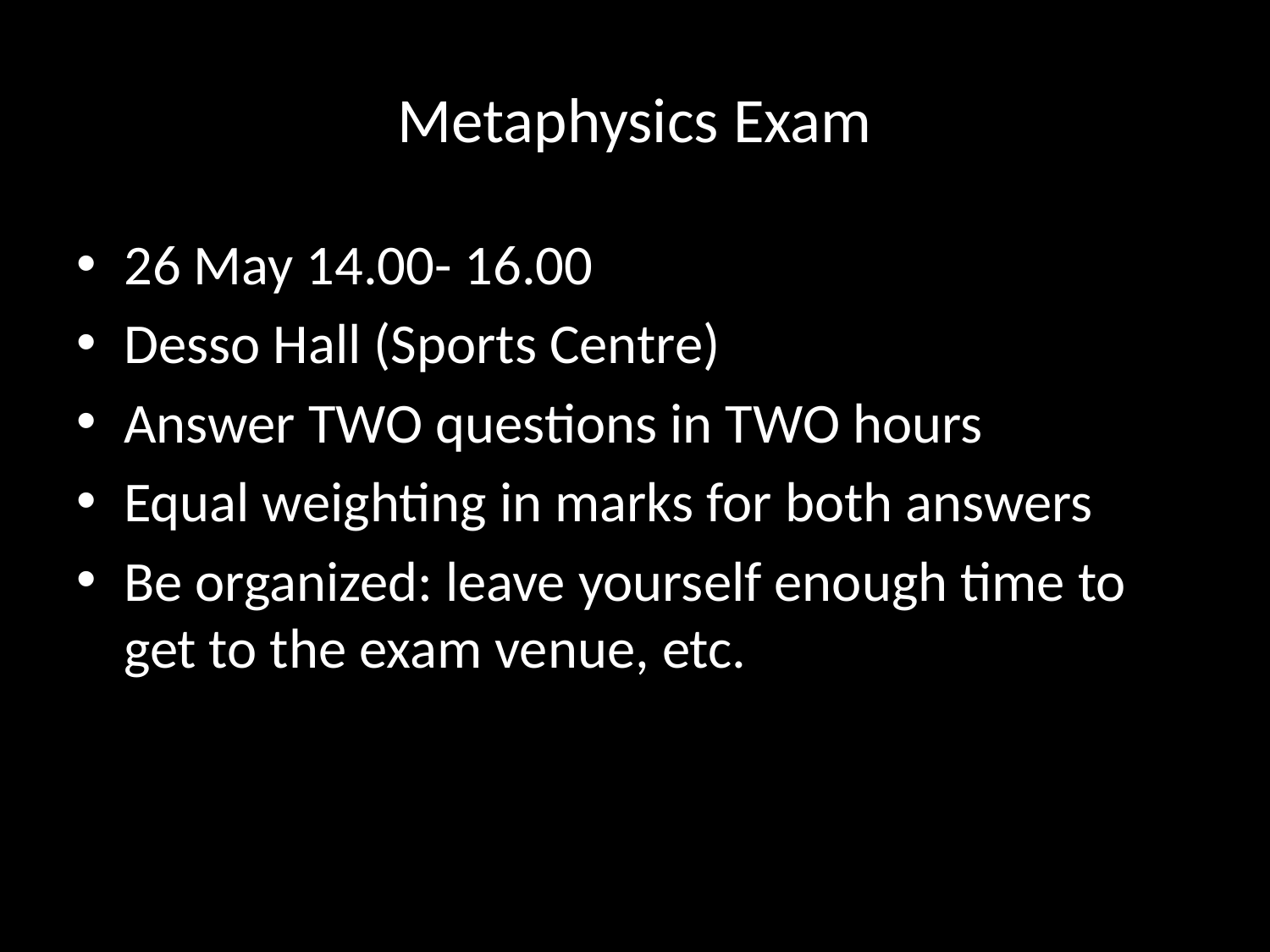

# Metaphysics Exam
26 May 14.00- 16.00
Desso Hall (Sports Centre)
Answer TWO questions in TWO hours
Equal weighting in marks for both answers
Be organized: leave yourself enough time to get to the exam venue, etc.